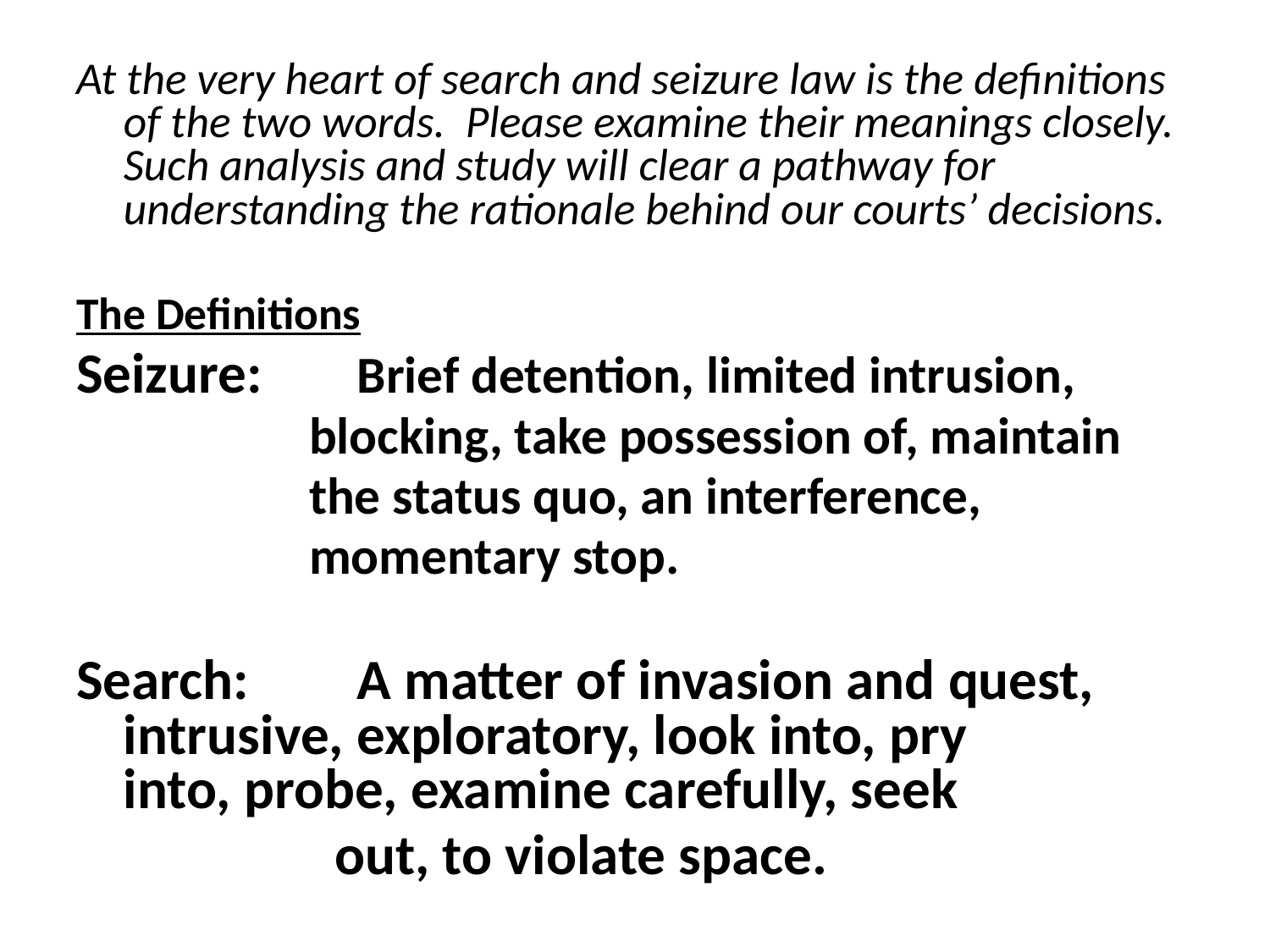

At the very heart of search and seizure law is the definitions of the two words.  Please examine their meanings closely.  Such analysis and study will clear a pathway for understanding the rationale behind our courts’ decisions.

The Definitions
Seizure:  	Brief detention, limited intrusion,
                    blocking, take possession of, maintain
                    the status quo, an interference,
                    momentary stop.

Search:  	A matter of invasion and quest, 			intrusive, exploratory, look into, pry 	          into, probe, examine carefully, seek
                    out, to violate space.